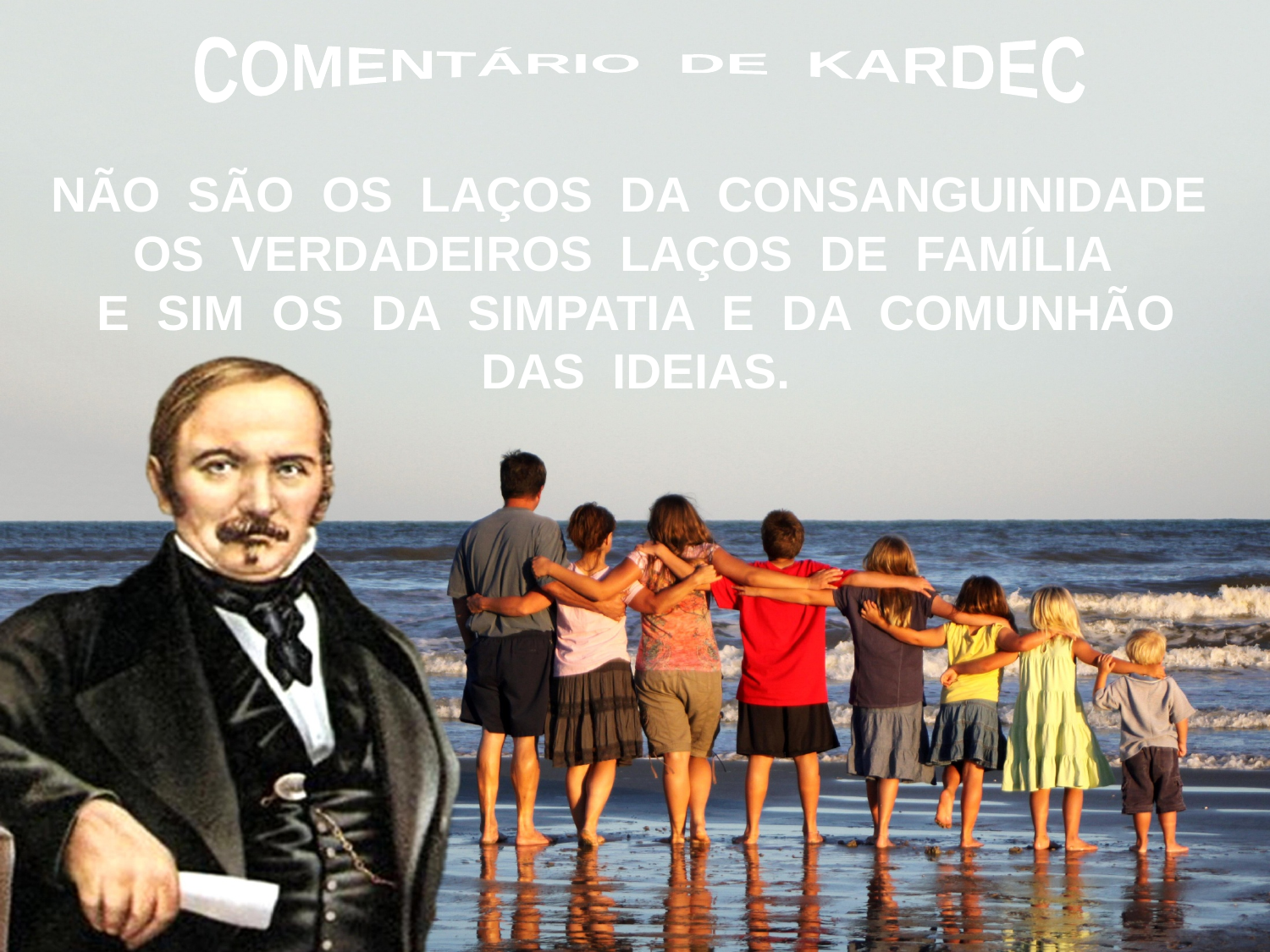

COMENTÁRIO  DE  KARDEC
NÃO  SÃO  OS  LAÇOS  DA  CONSANGUINIDADE  OS  VERDADEIROS  LAÇOS  DE  FAMÍLIA
E  SIM  OS  DA  SIMPATIA  E  DA  COMUNHÃO
DAS  IDEIAS.